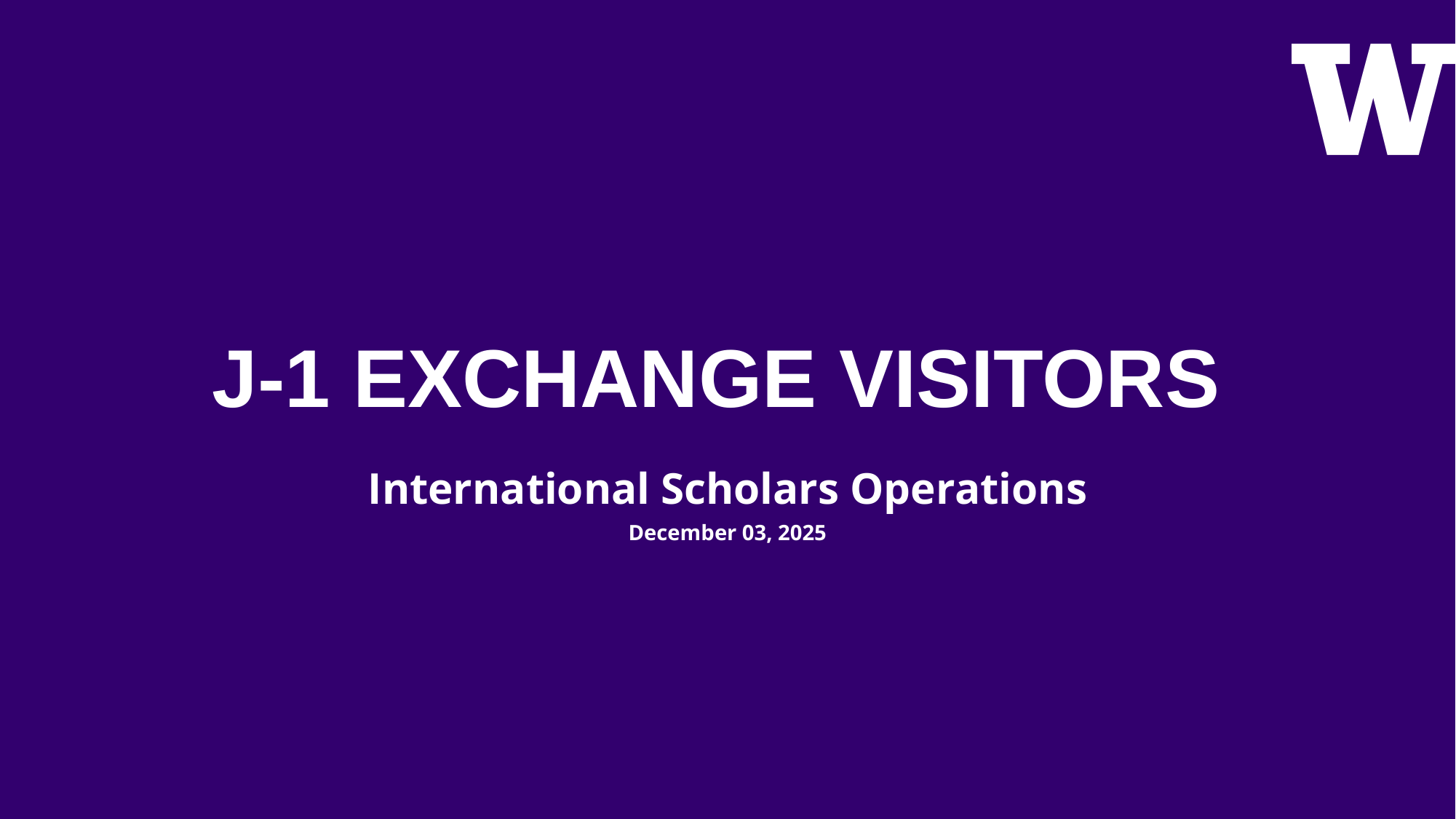

# J-1 EXCHANGE VISITORS
International Scholars Operations
December 03, 2025